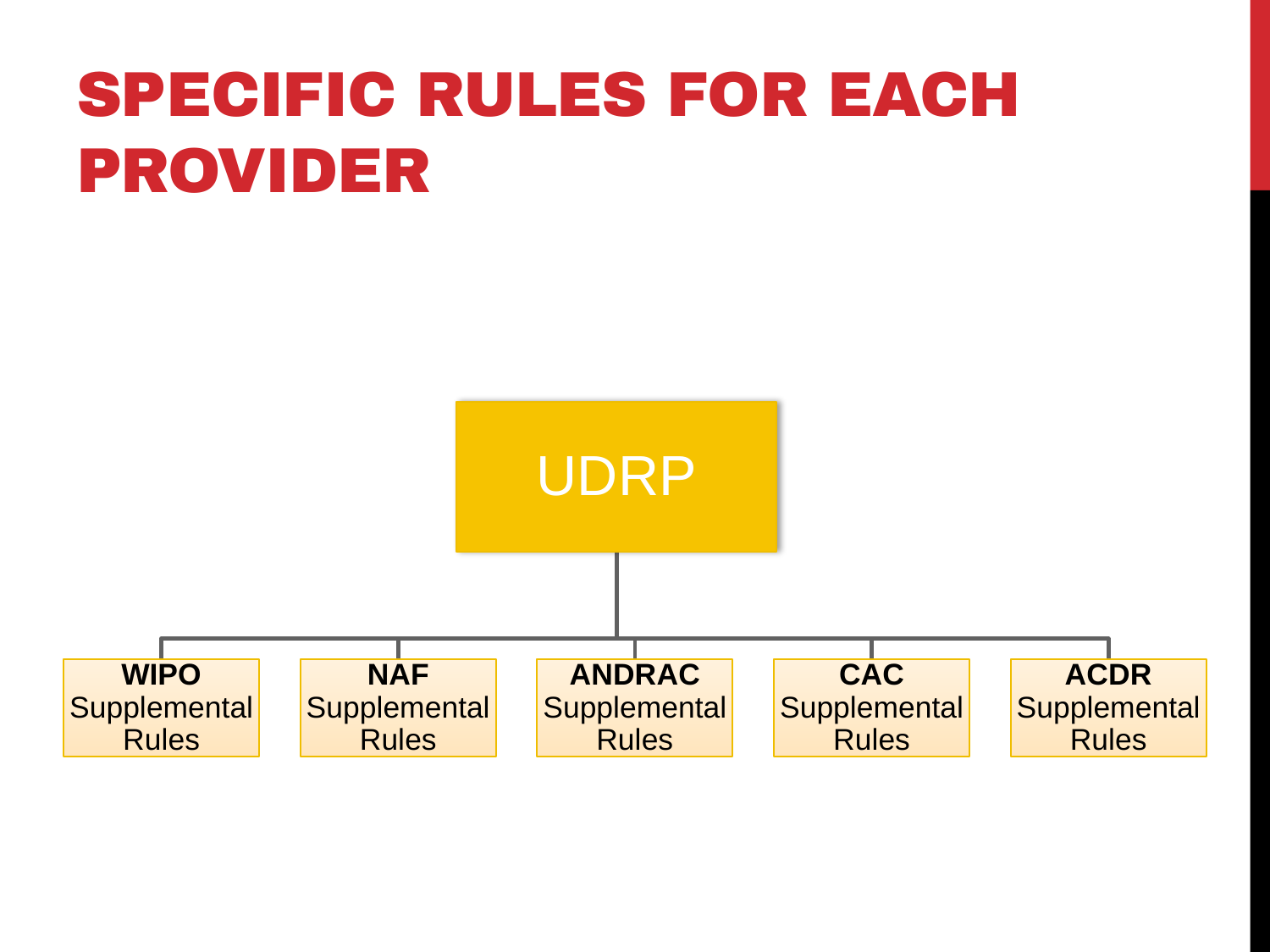

# Specific rules for each provider
UDRP
WIPO Supplemental Rules
NAF Supplemental Rules
ANDRAC Supplemental Rules
CAC Supplemental Rules
ACDR Supplemental Rules